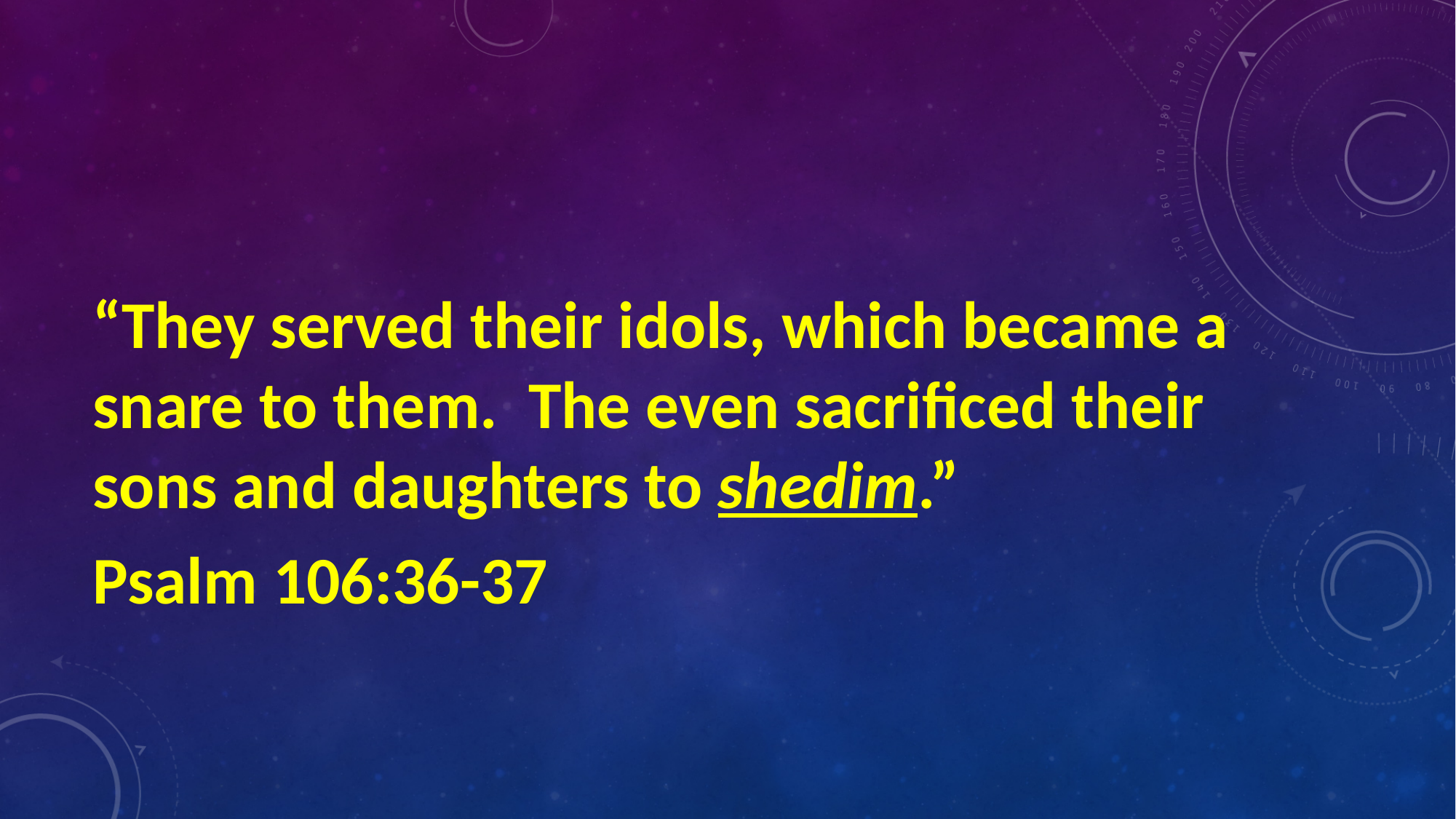

#
“They served their idols, which became a snare to them.  The even sacrificed their sons and daughters to shedim.”
Psalm 106:36-37